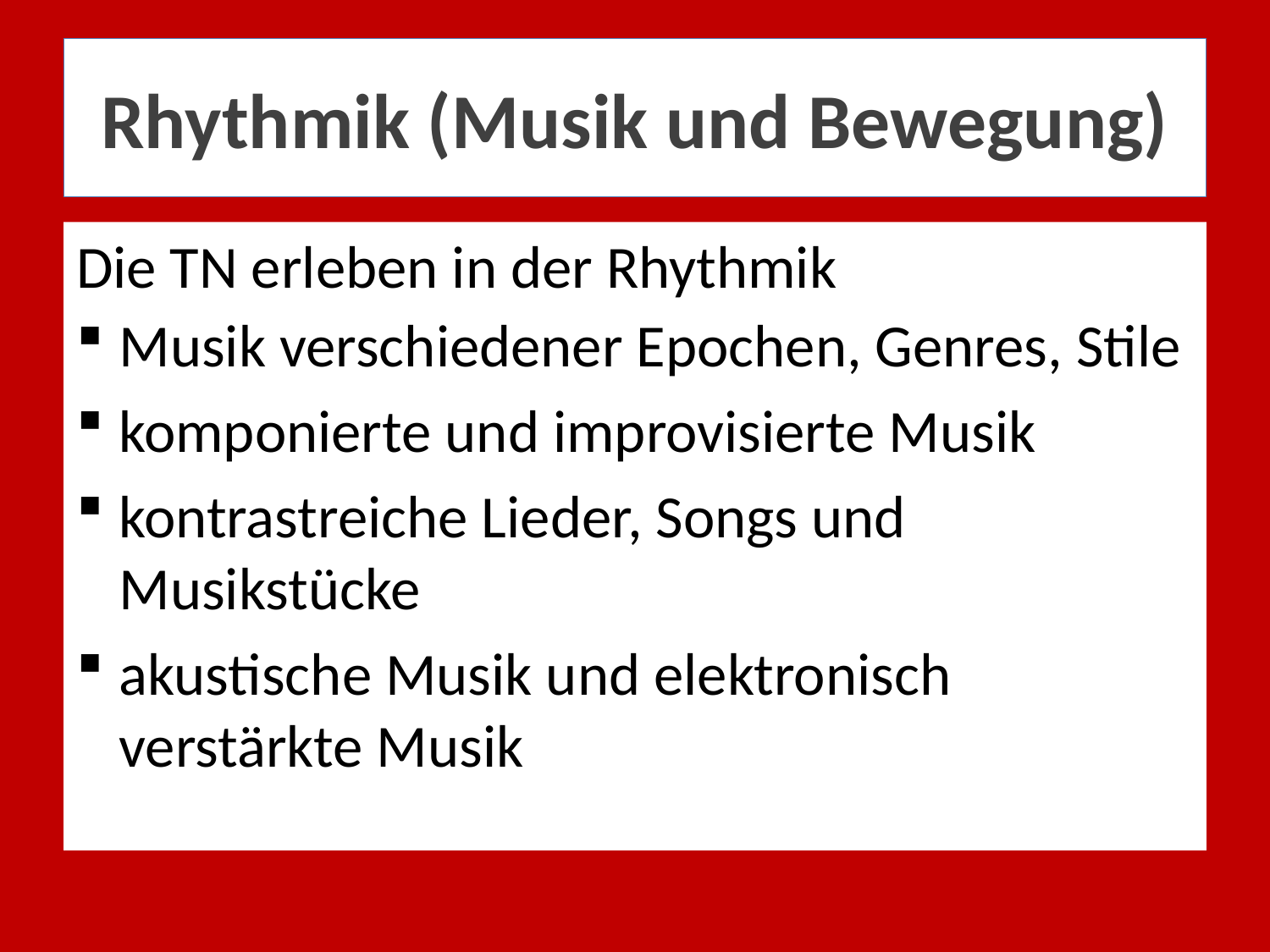

# Rhythmik (Musik und Bewegung)
Die TN erleben in der Rhythmik
Musik verschiedener Epochen, Genres, Stile
komponierte und improvisierte Musik
kontrastreiche Lieder, Songs und Musikstücke
akustische Musik und elektronisch verstärkte Musik